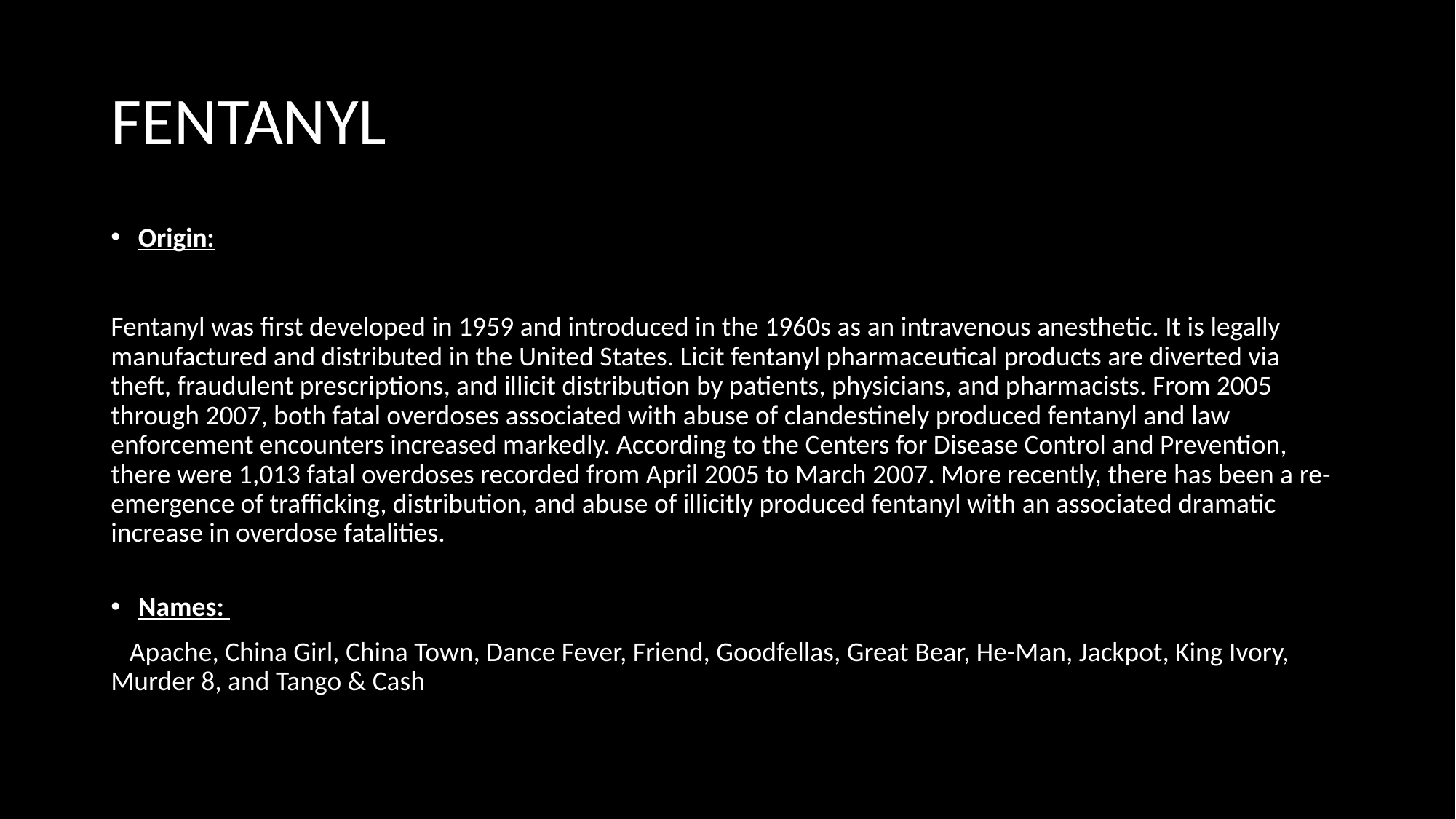

# FENTANYL
Origin:

Fentanyl was first developed in 1959 and introduced in the 1960s as an intravenous anesthetic. It is legally manufactured and distributed in the United States. Licit fentanyl pharmaceutical products are diverted via theft, fraudulent prescriptions, and illicit distribution by patients, physicians, and pharmacists. From 2005 through 2007, both fatal overdoses associated with abuse of clandestinely produced fentanyl and law enforcement encounters increased markedly. According to the Centers for Disease Control and Prevention, there were 1,013 fatal overdoses recorded from April 2005 to March 2007. More recently, there has been a re-emergence of trafficking, distribution, and abuse of illicitly produced fentanyl with an associated dramatic increase in overdose fatalities.
Names:
   Apache, China Girl, China Town, Dance Fever, Friend, Goodfellas, Great Bear, He-Man, Jackpot, King Ivory, Murder 8, and Tango & Cash